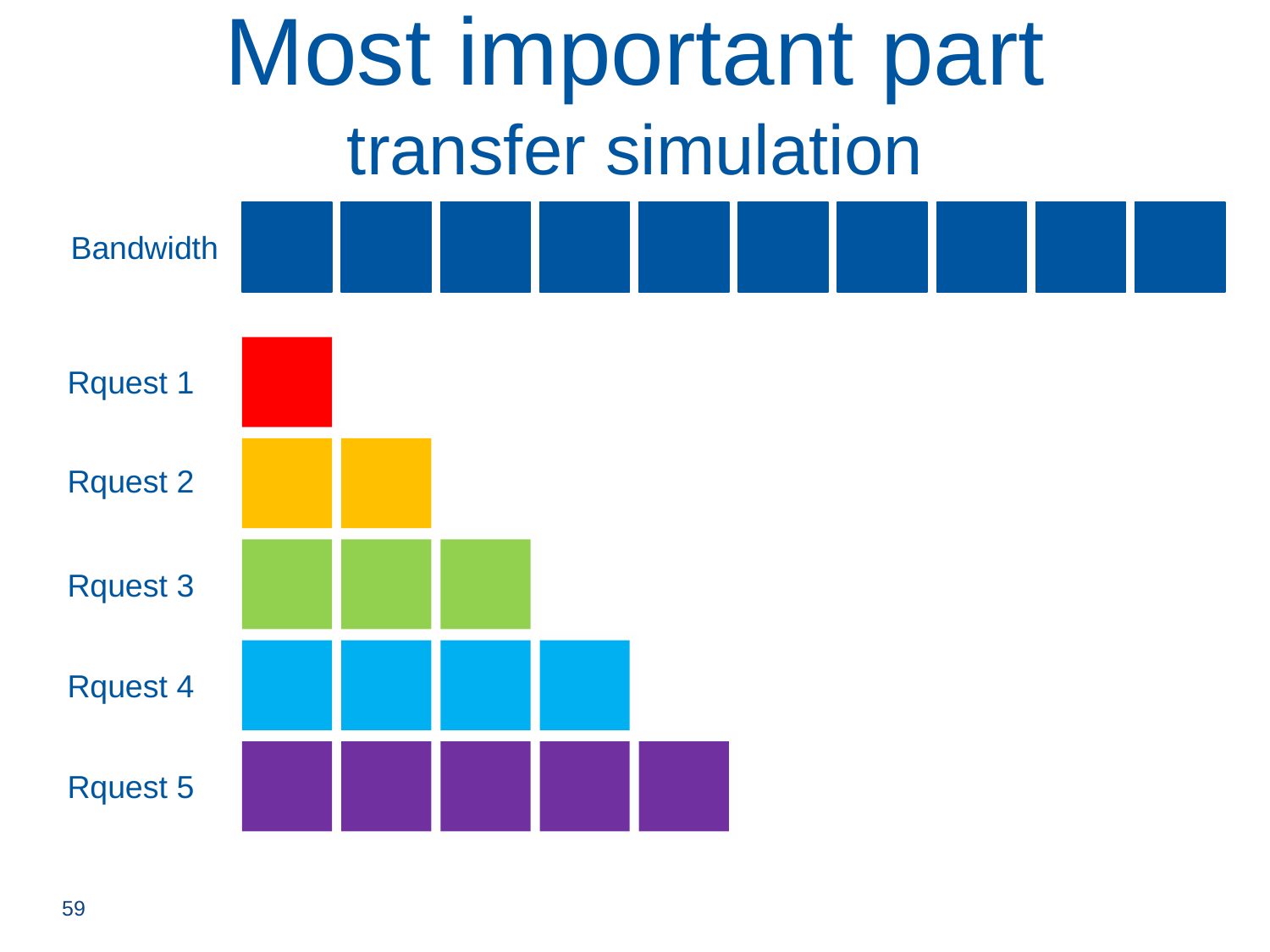

Most important part
transfer simulation

Bandwidth

Rquest 1

Rquest 2

Rquest 3

Rquest 4

Rquest 5
59